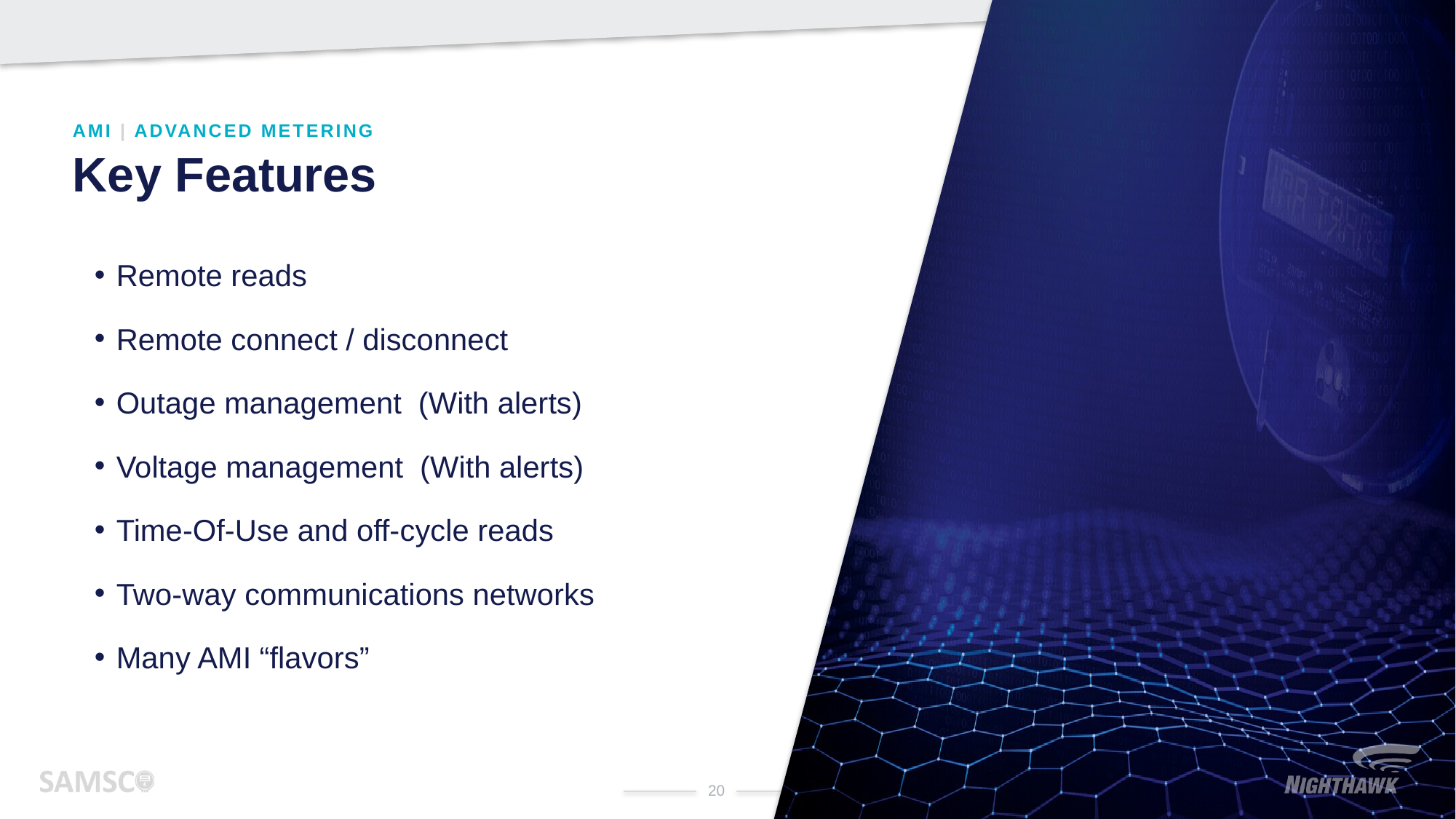

AMI | ADVANCED METERING
Key Features
Remote reads
Remote connect / disconnect
Outage management  (With alerts)
Voltage management  (With alerts)
Time-Of-Use and off-cycle reads
Two-way communications networks
Many AMI “flavors”